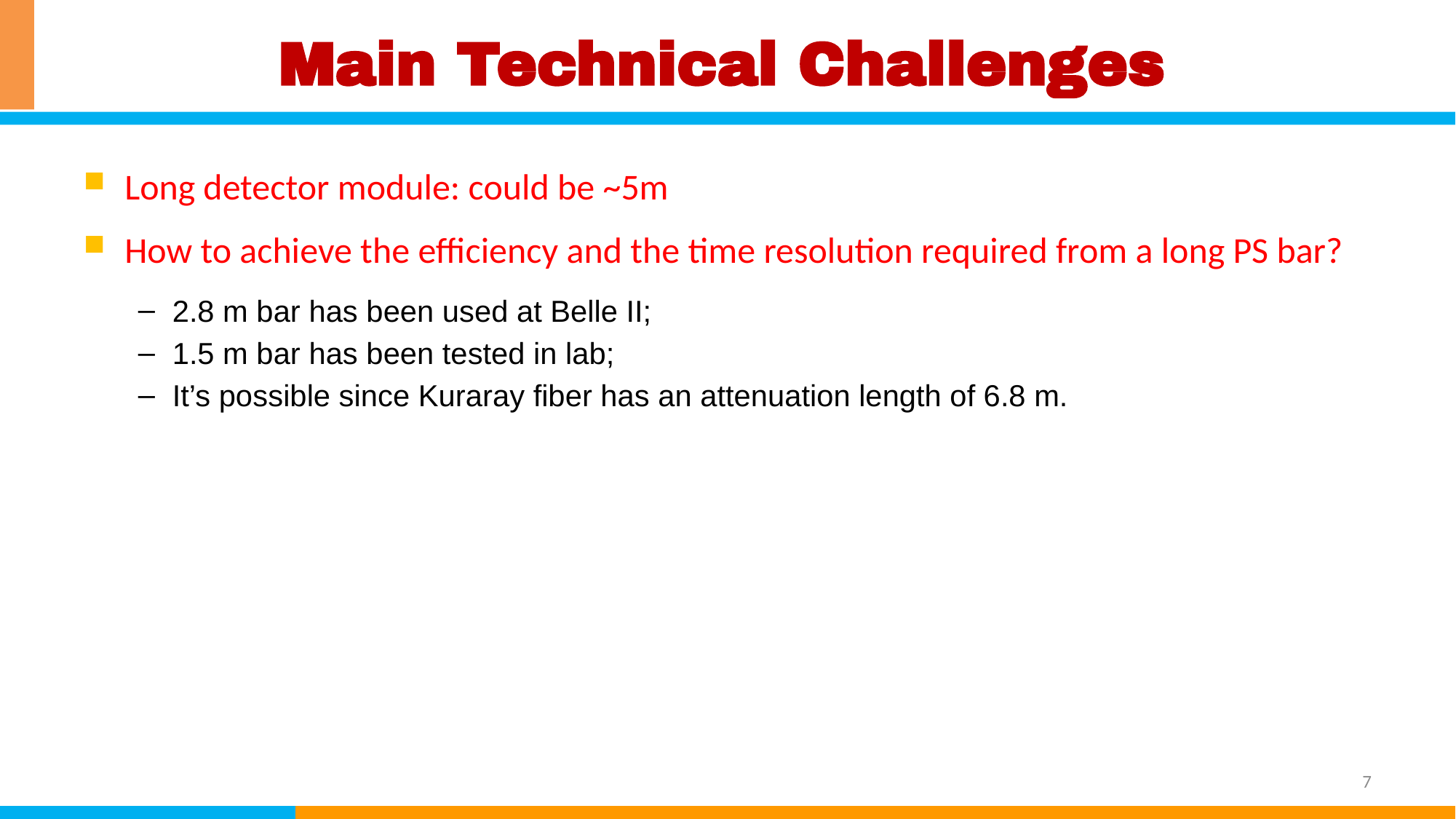

# Main Technical Challenges
Long detector module: could be ~5m
How to achieve the efficiency and the time resolution required from a long PS bar?
2.8 m bar has been used at Belle II;
1.5 m bar has been tested in lab;
It’s possible since Kuraray fiber has an attenuation length of 6.8 m.
7